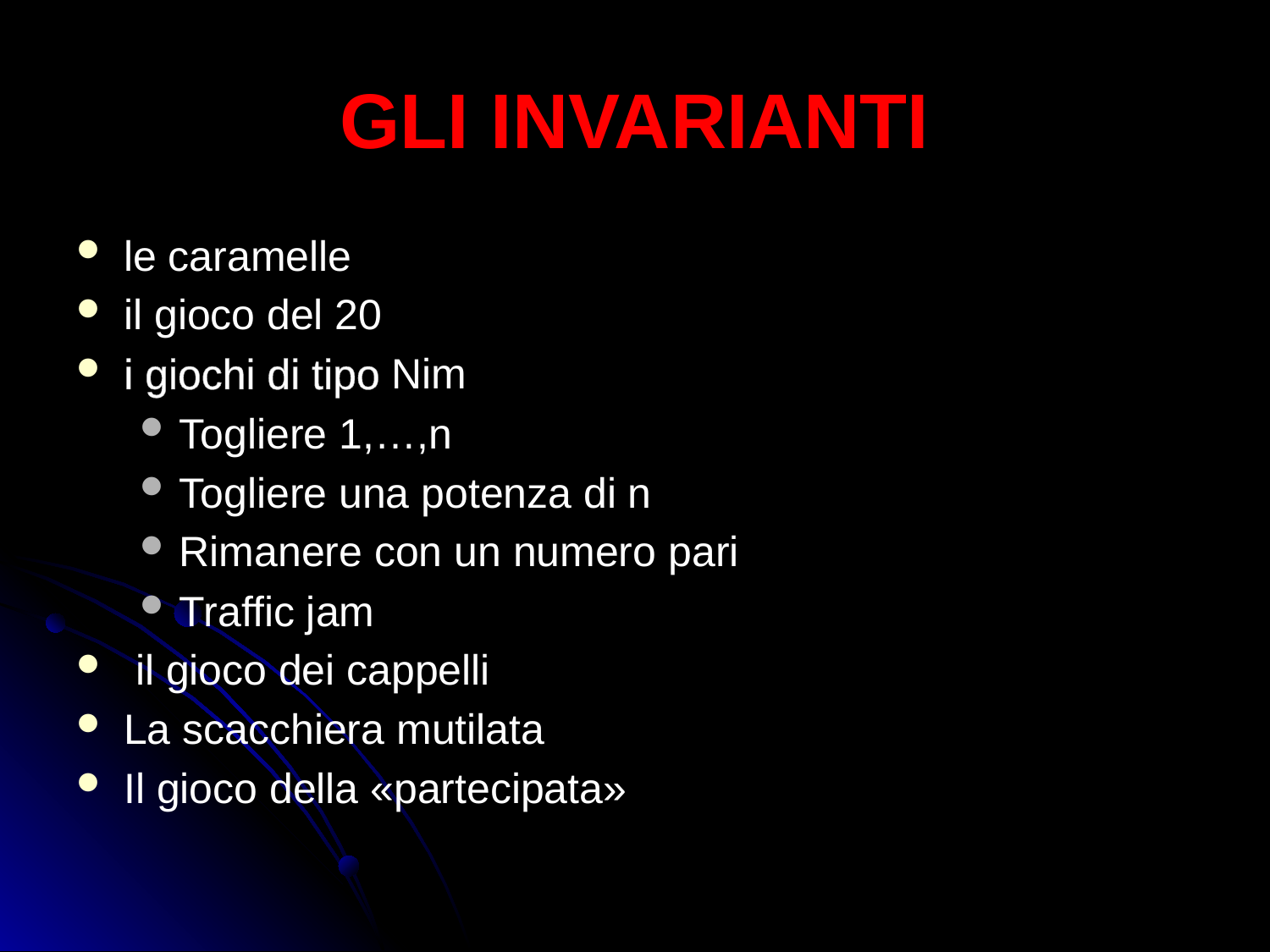

# GLI INVARIANTI
le caramelle
il gioco del 20
i giochi di tipo Nim
Togliere 1,…,n
Togliere una potenza di n
Rimanere con un numero pari
Traffic jam
 il gioco dei cappelli
La scacchiera mutilata
Il gioco della «partecipata»